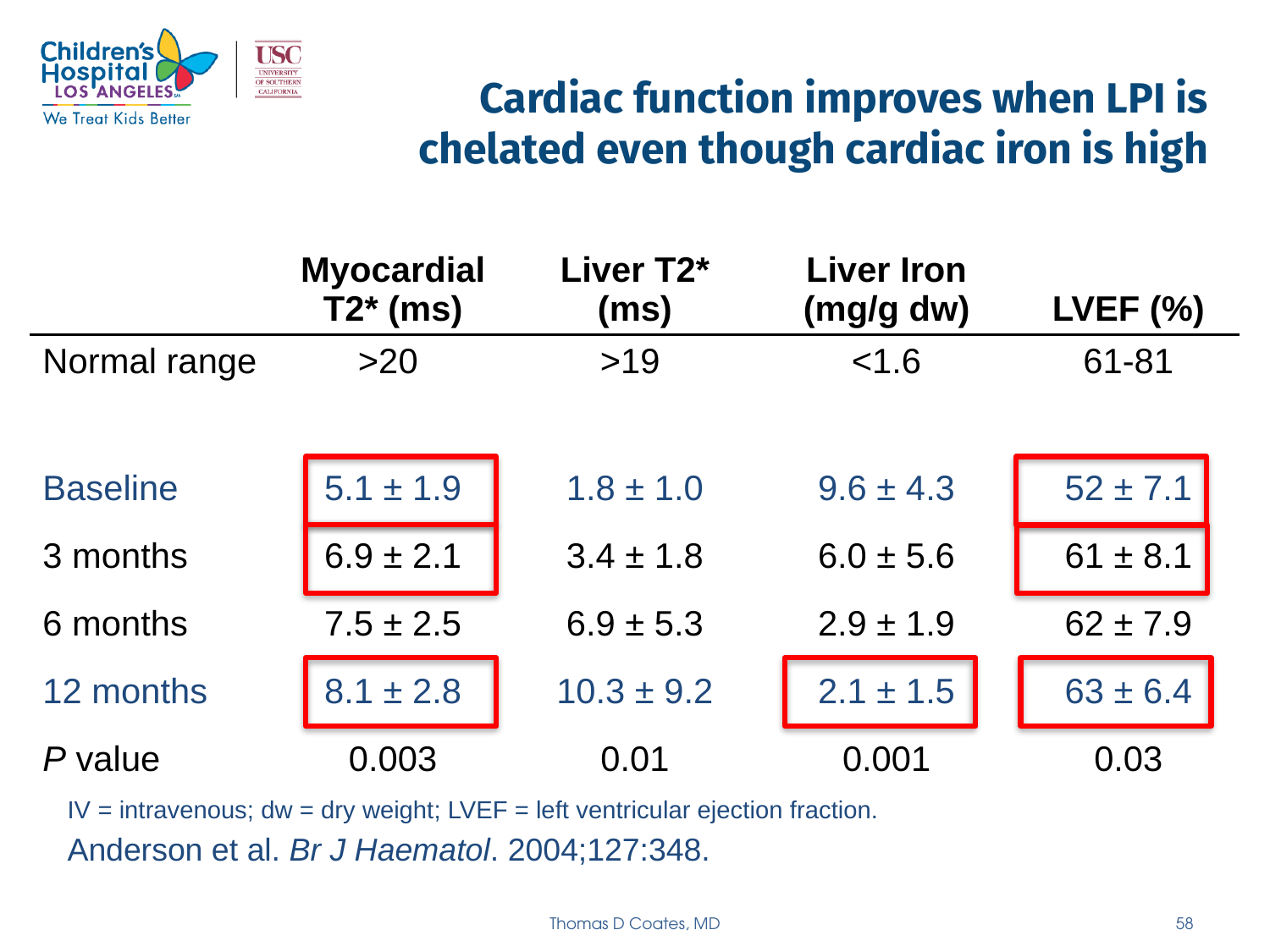

# Cardiac function improves when LPI is chelated even though cardiac iron is high
|  | Myocardial T2\* (ms) | Liver T2\* (ms) | Liver Iron (mg/g dw) | LVEF (%) |
| --- | --- | --- | --- | --- |
| Normal range | >20 | >19 | <1.6 | 61-81 |
| Baseline | 5.1 ± 1.9 | 1.8 ± 1.0 | 9.6 ± 4.3 | 52 ± 7.1 |
| 3 months | 6.9 ± 2.1 | 3.4 ± 1.8 | 6.0 ± 5.6 | 61 ± 8.1 |
| 6 months | 7.5 ± 2.5 | 6.9 ± 5.3 | 2.9 ± 1.9 | 62 ± 7.9 |
| 12 months | 8.1 ± 2.8 | 10.3 ± 9.2 | 2.1 ± 1.5 | 63 ± 6.4 |
| P value | 0.003 | 0.01 | 0.001 | 0.03 |

IV = intravenous; dw = dry weight; LVEF = left ventricular ejection fraction.
Anderson et al. Br J Haematol. 2004;127:348.
Thomas D Coates, MD
58